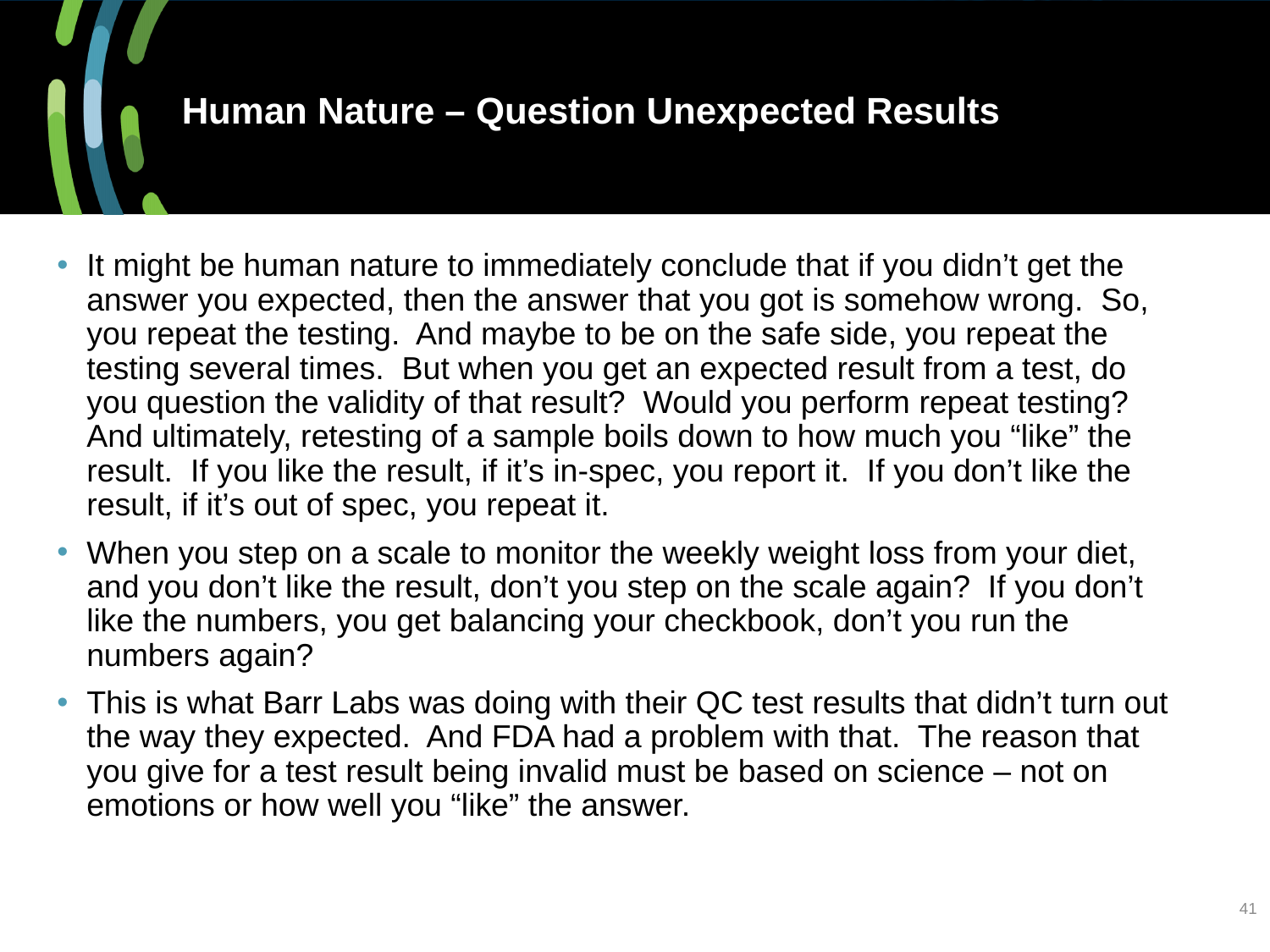

# Human Nature – Question Unexpected Results
It might be human nature to immediately conclude that if you didn’t get the answer you expected, then the answer that you got is somehow wrong.  So, you repeat the testing.  And maybe to be on the safe side, you repeat the testing several times.  But when you get an expected result from a test, do you question the validity of that result?  Would you perform repeat testing?  And ultimately, retesting of a sample boils down to how much you “like” the result.  If you like the result, if it’s in-spec, you report it.  If you don’t like the result, if it’s out of spec, you repeat it.
When you step on a scale to monitor the weekly weight loss from your diet, and you don’t like the result, don’t you step on the scale again?  If you don’t like the numbers, you get balancing your checkbook, don’t you run the numbers again?
This is what Barr Labs was doing with their QC test results that didn’t turn out the way they expected.  And FDA had a problem with that.  The reason that you give for a test result being invalid must be based on science – not on emotions or how well you “like” the answer.
41